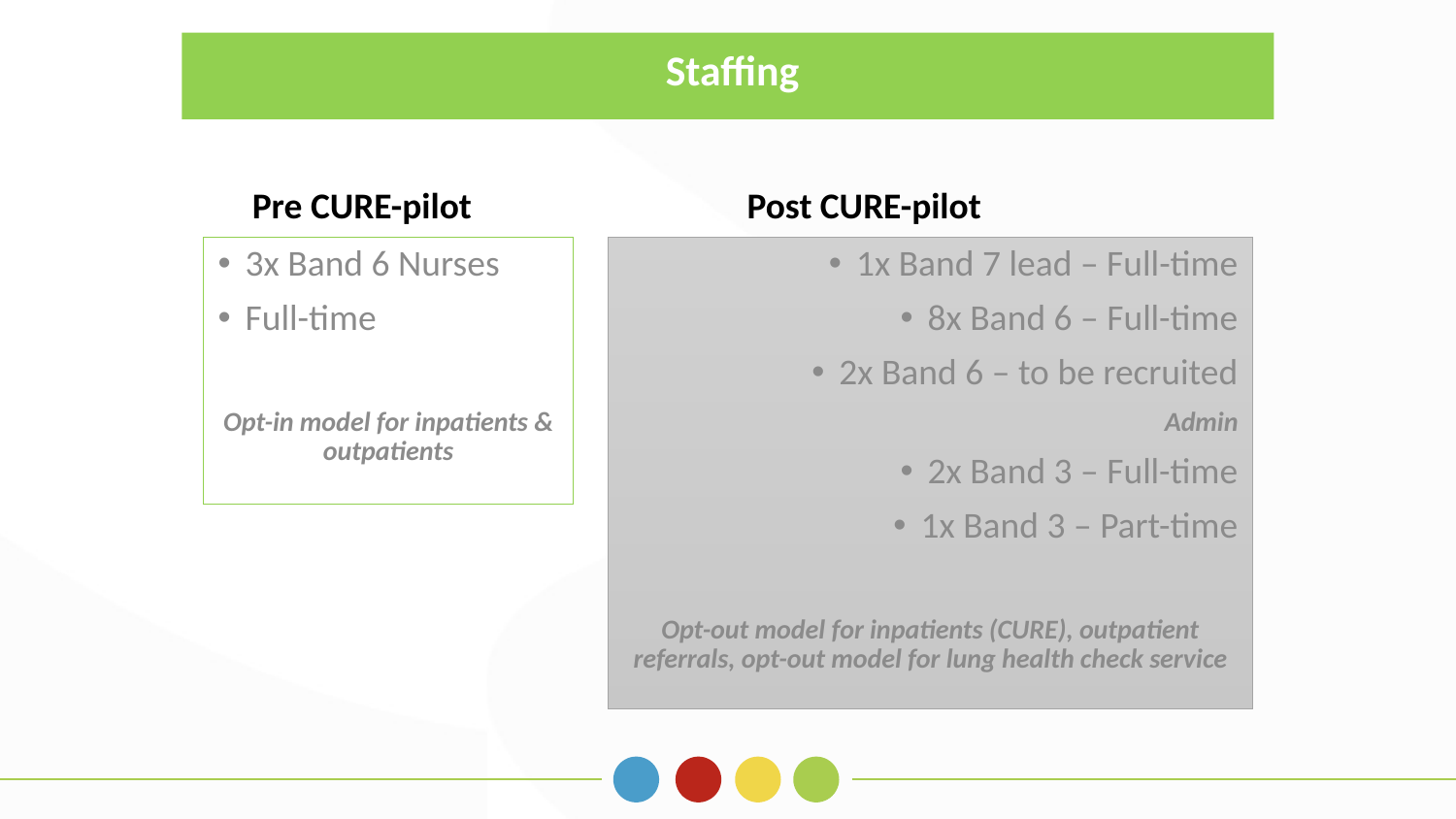

Staffing
Pre CURE-pilot
Post CURE-pilot
3x Band 6 Nurses
Full-time

Opt-in model for inpatients & outpatients

1x Band 7 lead – Full-time
8x Band 6 – Full-time
2x Band 6 – to be recruited
Admin
2x Band 3 – Full-time
1x Band 3 – Part-time

Opt-out model for inpatients (CURE), outpatient referrals, opt-out model for lung health check service